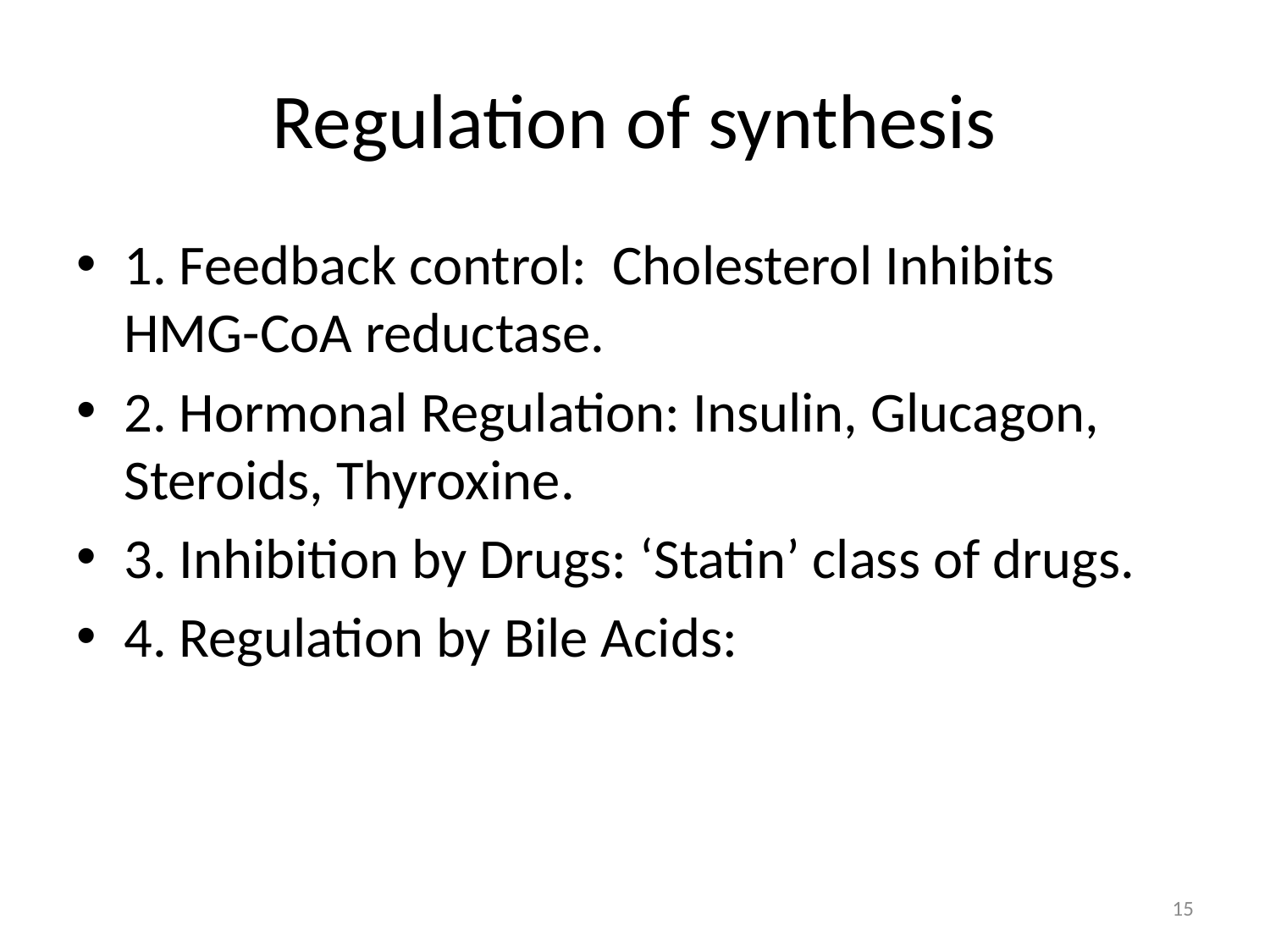

# Regulation of synthesis
1. Feedback control:  Cholesterol Inhibits HMG-CoA reductase.
2. Hormonal Regulation: Insulin, Glucagon, Steroids, Thyroxine.
3. Inhibition by Drugs: ‘Statin’ class of drugs.
4. Regulation by Bile Acids:
15